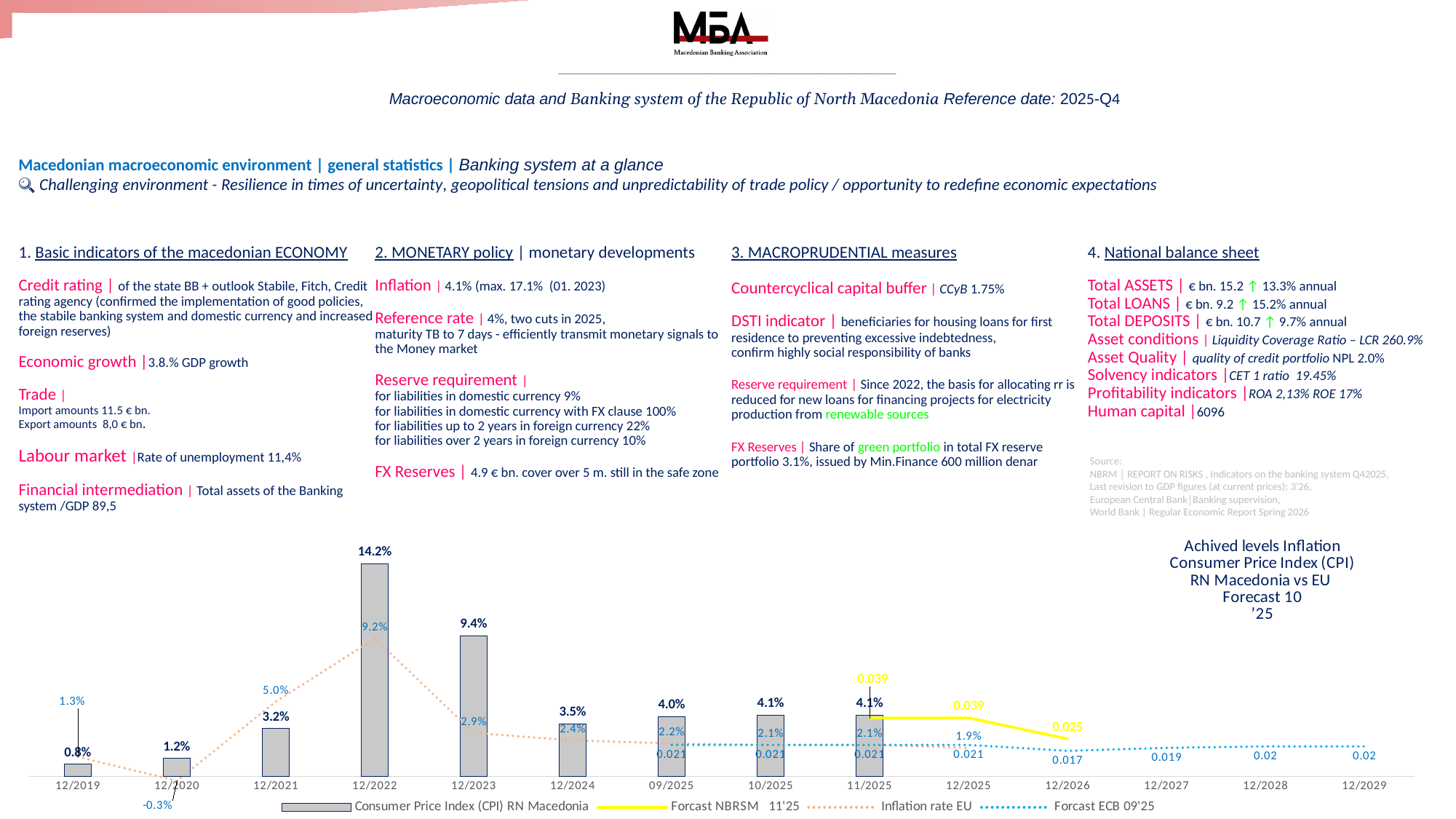

_____________________________________________________________________
Macroeconomic data and Banking system of the Republic of North Macedonia Reference date: 2025-Q4
Macedonian macroeconomic environment | general statistics | Banking system at a glance
🔍 Challenging environment - Resilience in times of uncertainty, geopolitical tensions and unpredictability of trade policy / opportunity to redefine economic expectations
# 1. Basic indicators of the macedonian ECONOMY Credit rating | of the state BB + outlook Stabile, Fitch, Credit rating agency (confirmed the implementation of good policies, the stabile banking system and domestic currency and increased foreign reserves) Economic growth |3.8.% GDP growth Trade | Import amounts 11.5 € bn. Export amounts  8,0 € bn. Labour market |Rate of unemployment 11,4% Financial intermediation | Total assets of the Banking system /GDP 89,5 2. MONETARY policy | monetary developments Inflation | 4.1% (mах. 17.1%  (01. 2023) Reference rate | 4%, two cuts in 2025, maturity TB to 7 days - efficiently transmit monetary signals to the Мoney market Reserve requirement | for liabilities in domestic currency 9% for liabilities in domestic currency with FX clause 100% for liabilities up to 2 years in foreign currency 22% for liabilities over 2 years in foreign currency 10% FX Reserves | 4.9 € bn. cover over 5 m. still in the safe zone 3. MACROPRUDENTIAL measures Countercyclical capital buffer | CCyB 1.75% DSTI indicator | beneficiaries for housing loans for first residence to preventing excessive indebtedness, confirm highly social responsibility of banks Reserve requirement | Since 2022, the basis for allocating rr is reduced for new loans for financing projects for electricity production from renewable sources FX Reserves | Share of green portfolio in total FX reserve portfolio 3.1%, issued by Min.Finance 600 million denar 4. National balance sheet Total ASSETS | € bn. 15.2 ↑ 13.3% annual Total LOANS | € bn. 9.2 ↑ 15.2% annual Total DEPOSITS | € bn. 10.7 ↑ 9.7% annual Asset conditions | Liquidity Coverage Ratio – LCR 260.9% Asset Quality | quality of credit portfolio NPL 2.0% Solvency indicators |CET 1 ratio  19.45% Profitability indicators |ROA 2,13% ROE 17% Human capital |6096

Source:
NBRM │ REPORT ON RISKS , Indicators on the banking system Q42025,
Last revision to GDP figures (at current prices): 3’26,
European Central Bank│Banking supervision,
World Bank | Regular Economic Report Spring 2026

[unsupported chart]